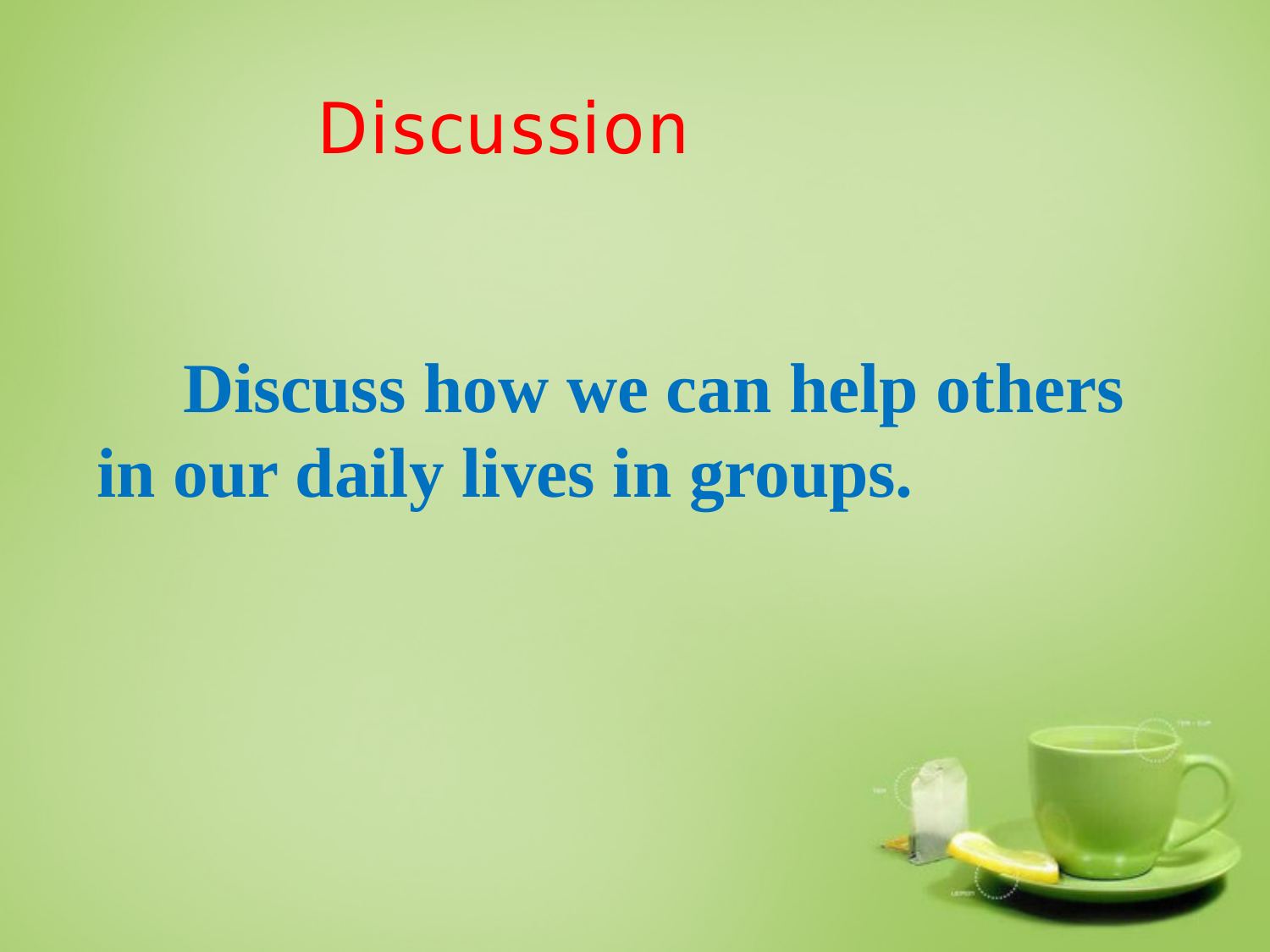

Discussion
       Discuss how we can help others in our daily lives in groups.